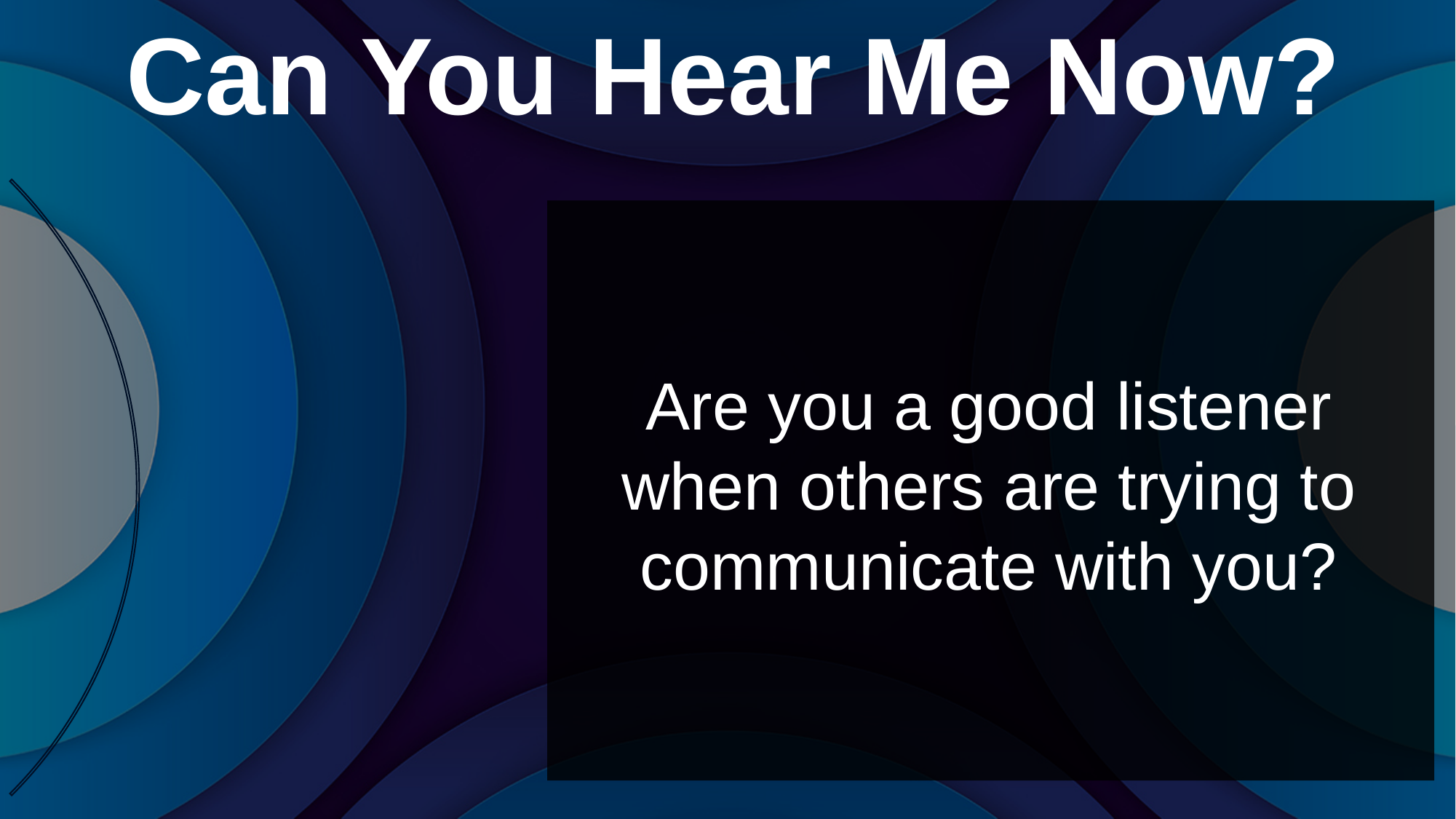

# Can You Hear Me Now?

Are you a good listener when others are trying to communicate with you?